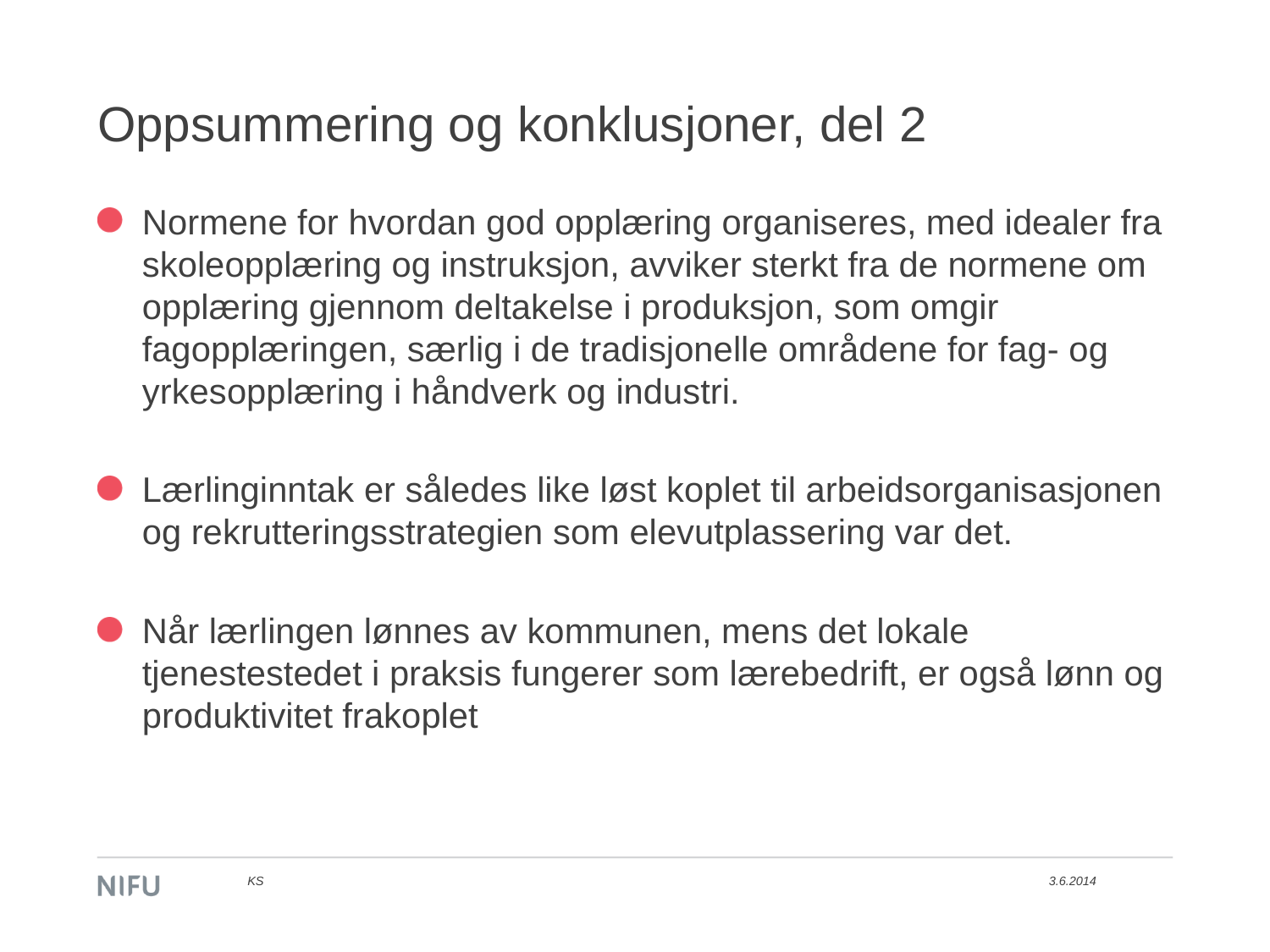

# Oppsummering og konklusjoner, del 2
Normene for hvordan god opplæring organiseres, med idealer fra skoleopplæring og instruksjon, avviker sterkt fra de normene om opplæring gjennom deltakelse i produksjon, som omgir fagopplæringen, særlig i de tradisjonelle områdene for fag- og yrkesopplæring i håndverk og industri.

Lærlinginntak er således like løst koplet til arbeidsorganisasjonen og rekrutteringsstrategien som elevutplassering var det.

Når lærlingen lønnes av kommunen, mens det lokale tjenestestedet i praksis fungerer som lærebedrift, er også lønn og produktivitet frakoplet

KS
3.6.2014